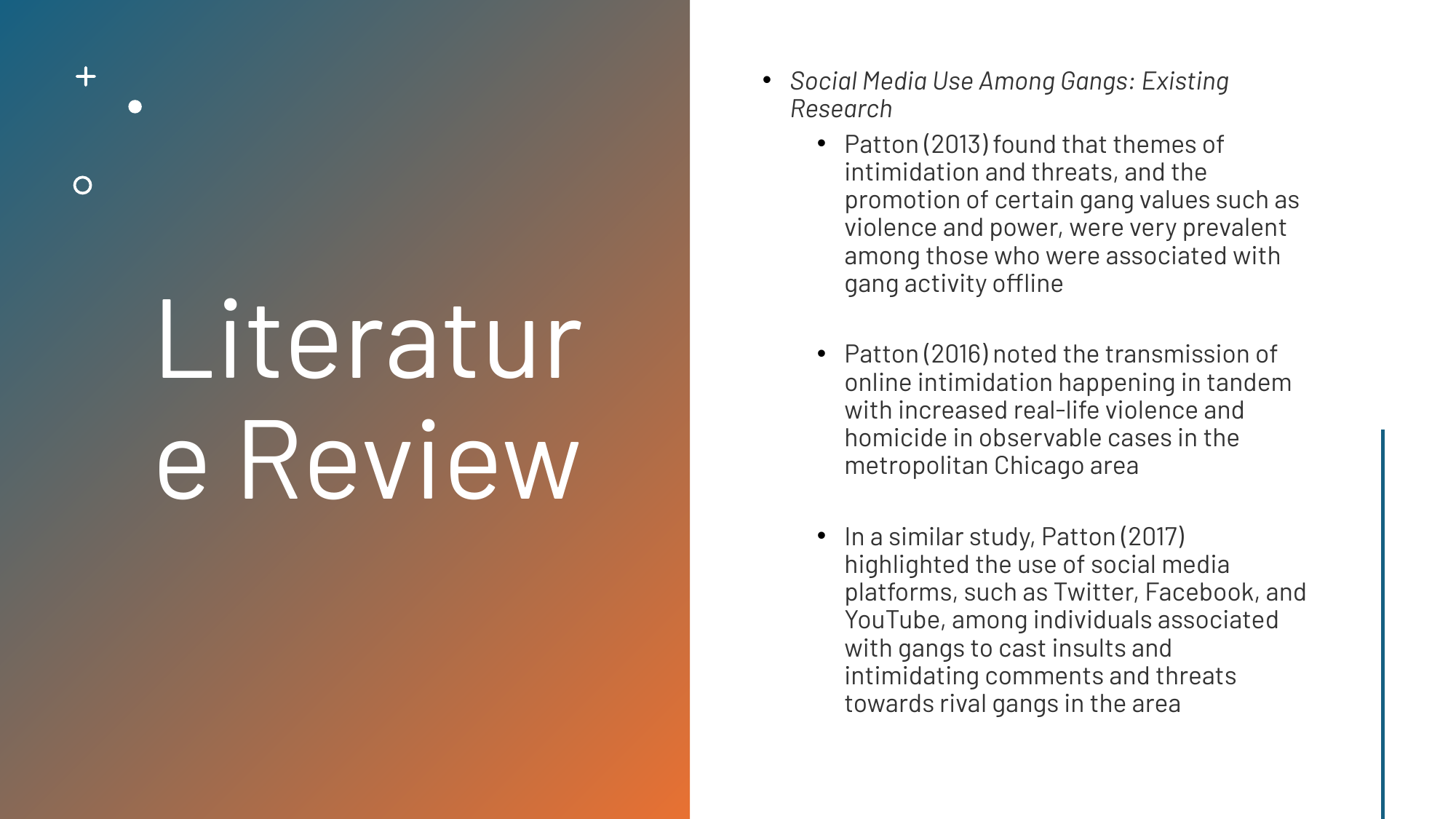

# Literature Review
Social Media Use Among Gangs: Existing Research
Patton (2013) found that themes of intimidation and threats, and the promotion of certain gang values such as violence and power, were very prevalent among those who were associated with gang activity offline

Patton (2016) noted the transmission of online intimidation happening in tandem with increased real-life violence and homicide in observable cases in the metropolitan Chicago area

In a similar study, Patton (2017) highlighted the use of social media platforms, such as Twitter, Facebook, and YouTube, among individuals associated with gangs to cast insults and intimidating comments and threats towards rival gangs in the area